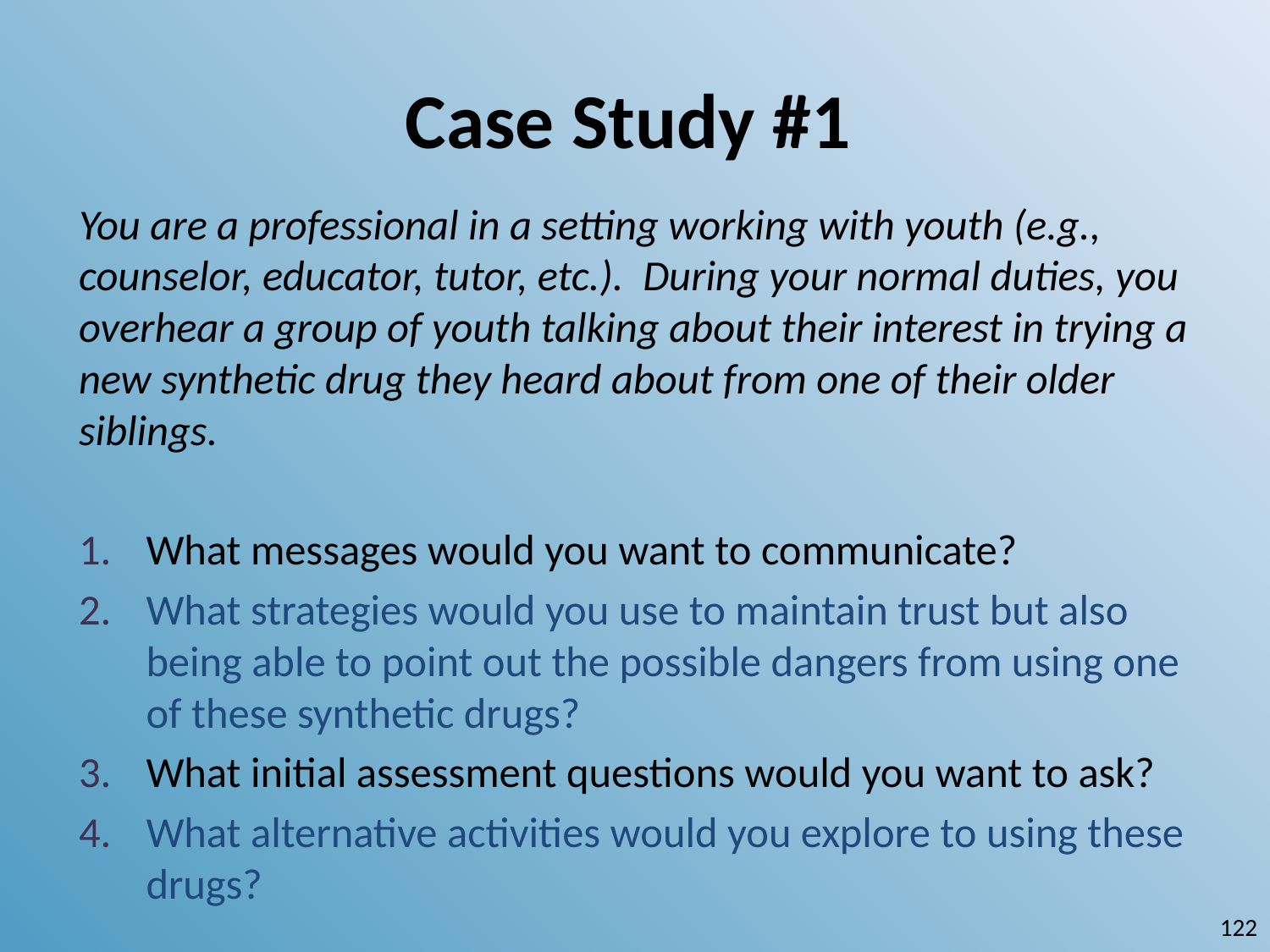

# Case Study #1
You are a professional in a setting working with youth (e.g., counselor, educator, tutor, etc.).  During your normal duties, you overhear a group of youth talking about their interest in trying a new synthetic drug they heard about from one of their older siblings.

What messages would you want to communicate?
What strategies would you use to maintain trust but also being able to point out the possible dangers from using one of these synthetic drugs?
What initial assessment questions would you want to ask?
What alternative activities would you explore to using these drugs?

122